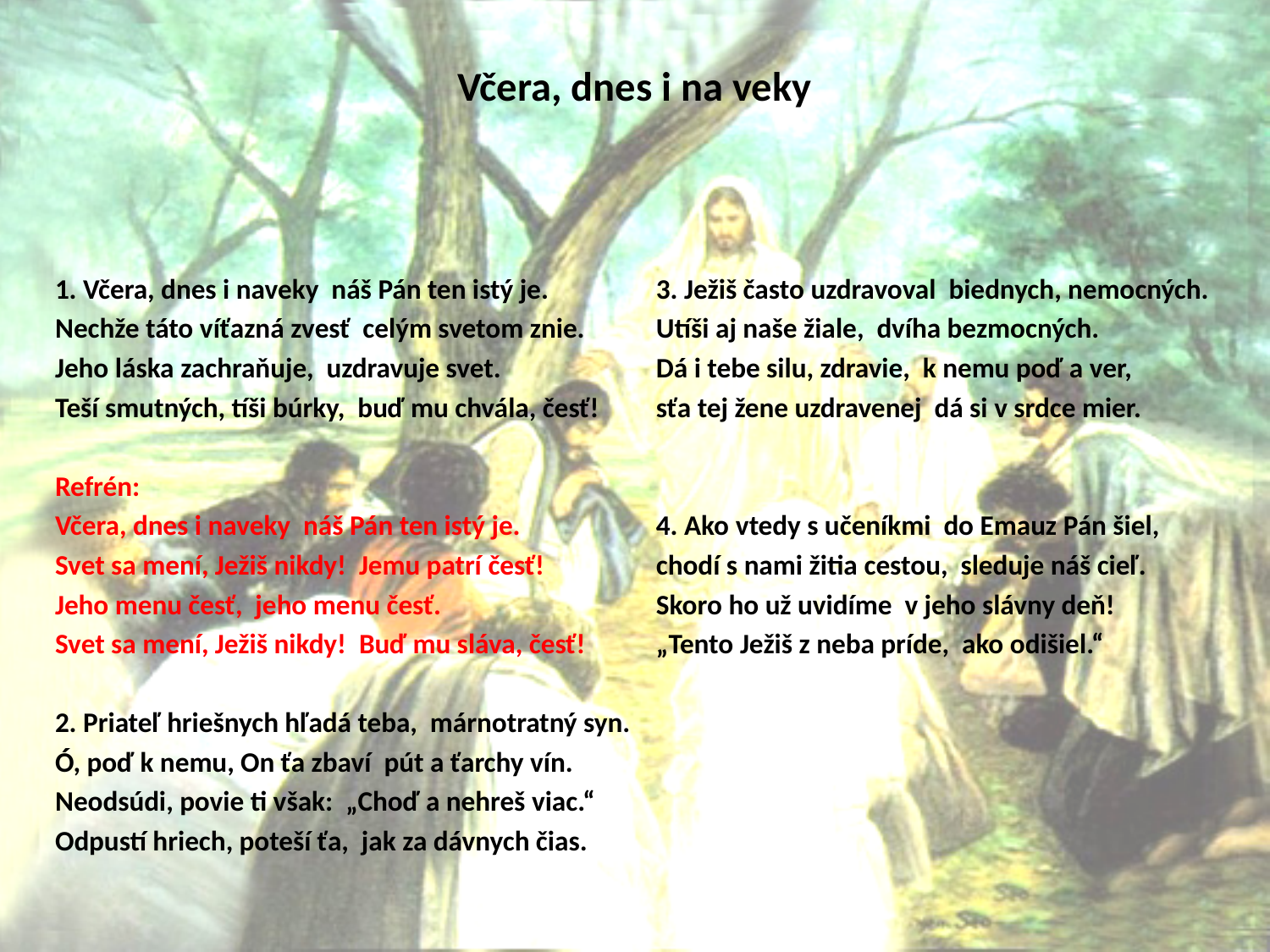

# Včera, dnes i na veky
1. Včera, dnes i naveky  náš Pán ten istý je.
Nechže táto víťazná zvesť  celým svetom znie.
Jeho láska zachraňuje,  uzdravuje svet.
Teší smutných, tíši búrky,  buď mu chvála, česť!

Refrén:
Včera, dnes i naveky  náš Pán ten istý je.
Svet sa mení, Ježiš nikdy!  Jemu patrí česť!
Jeho menu česť,  jeho menu česť.
Svet sa mení, Ježiš nikdy!  Buď mu sláva, česť!

2. Priateľ hriešnych hľadá teba,  márnotratný syn.
Ó, poď k nemu, On ťa zbaví  pút a ťarchy vín.
Neodsúdi, povie ti však:  „Choď a nehreš viac.“
Odpustí hriech, poteší ťa,  jak za dávnych čias.

3. Ježiš často uzdravoval  biednych, nemocných.
Utíši aj naše žiale,  dvíha bezmocných.
Dá i tebe silu, zdravie,  k nemu poď a ver,
sťa tej žene uzdravenej  dá si v srdce mier.

4. Ako vtedy s učeníkmi  do Emauz Pán šiel,
chodí s nami žitia cestou,  sleduje náš cieľ.
Skoro ho už uvidíme  v jeho slávny deň!
„Tento Ježiš z neba príde,  ako odišiel.“